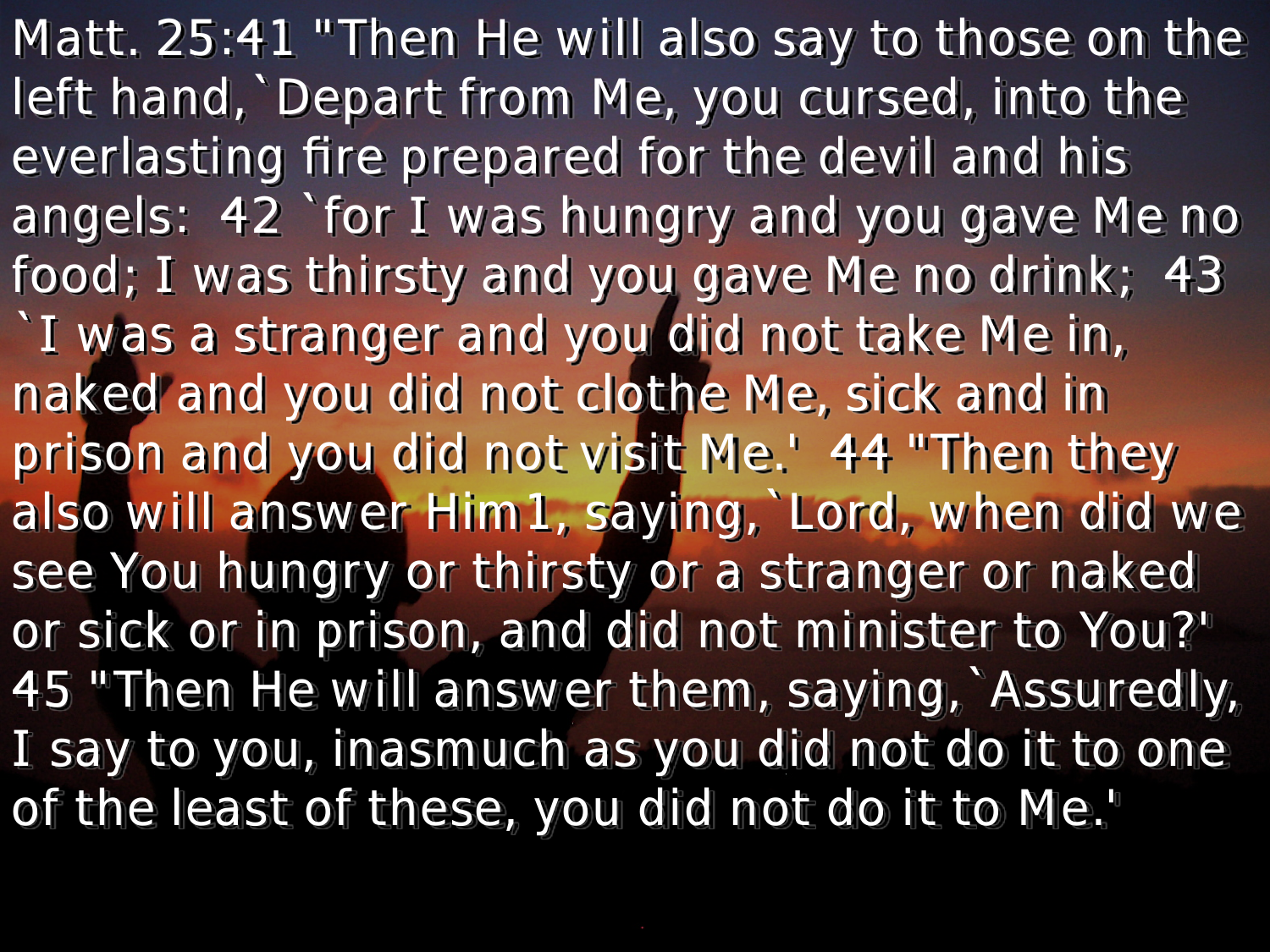

Matt. 25:41 "Then He will also say to those on the left hand,`Depart from Me, you cursed, into the everlasting fire prepared for the devil and his angels:  42 `for I was hungry and you gave Me no food; I was thirsty and you gave Me no drink;  43 `I was a stranger and you did not take Me in, naked and you did not clothe Me, sick and in prison and you did not visit Me.'  44 "Then they also will answer Him1, saying,`Lord, when did we see You hungry or thirsty or a stranger or naked or sick or in prison, and did not minister to You?'  45 "Then He will answer them, saying,`Assuredly, I say to you, inasmuch as you did not do it to one of the least of these, you did not do it to Me.'